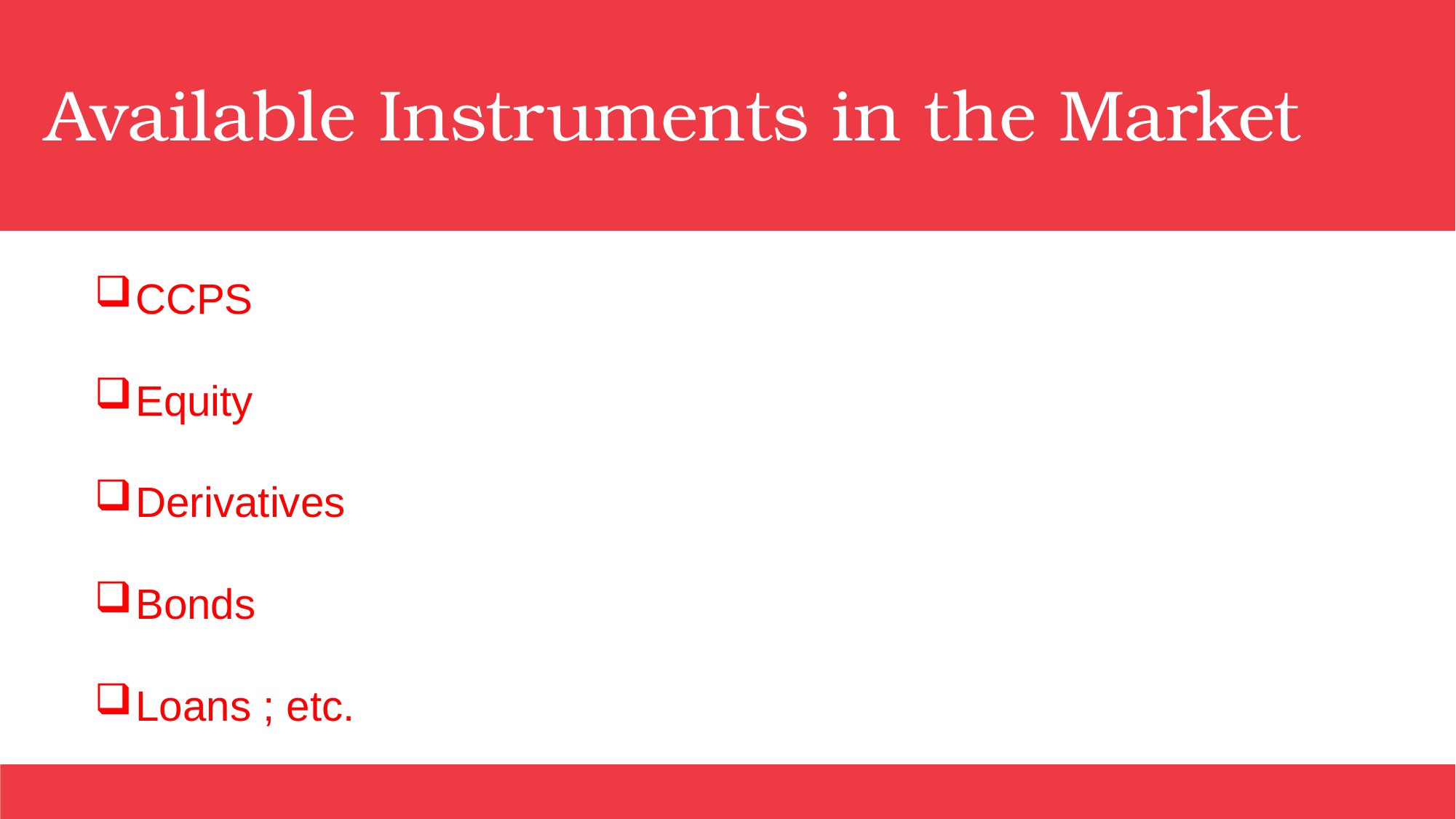

Available Instruments in the Market
CCPS

Equity

Derivatives

Bonds

Loans ; etc.